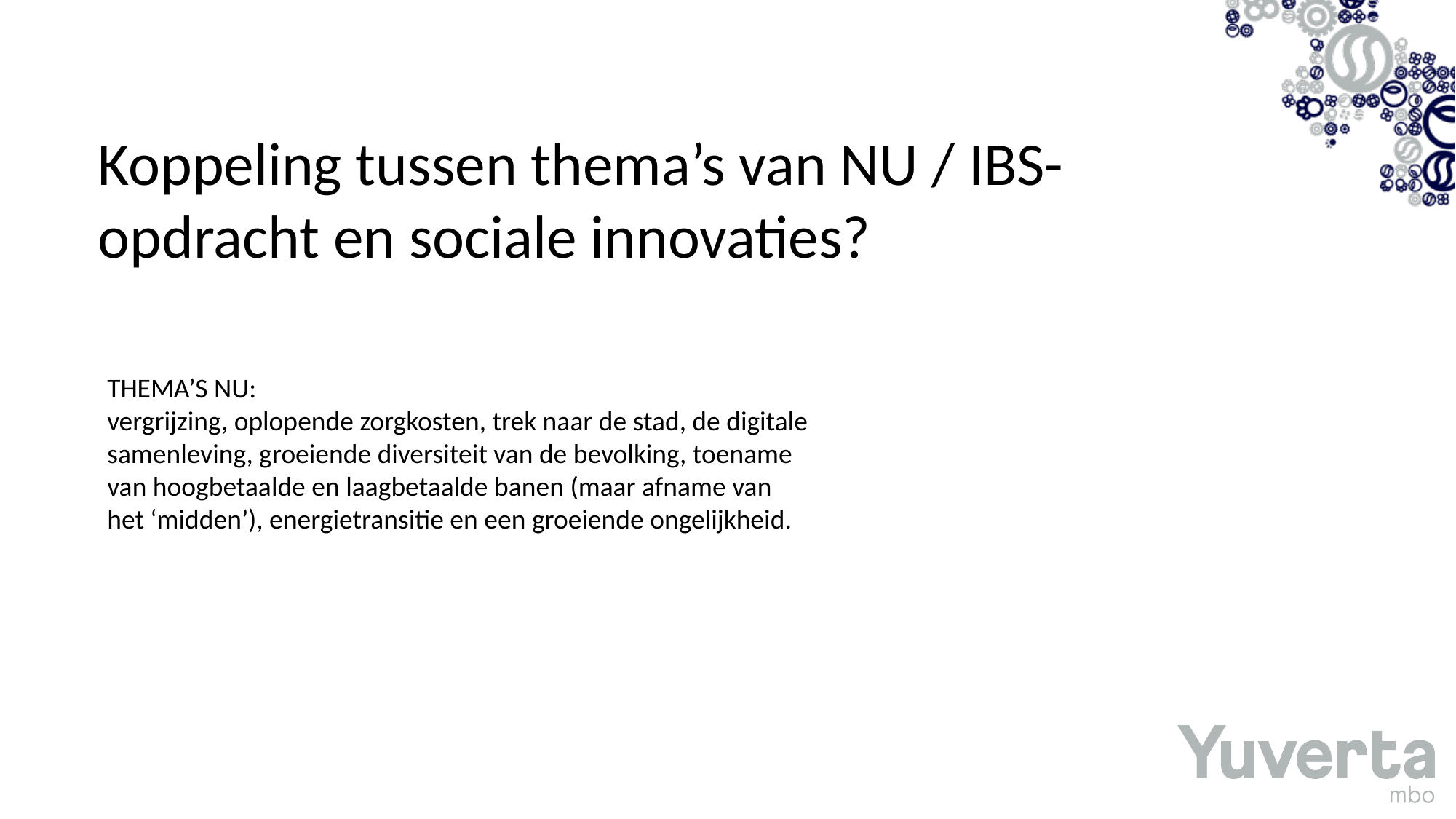

Koppeling tussen thema’s van NU / IBS-opdracht en sociale innovaties?
THEMA’S NU:
vergrijzing, oplopende zorgkosten, trek naar de stad, de digitale samenleving, groeiende diversiteit van de bevolking, toename van hoogbetaalde en laagbetaalde banen (maar afname van het ‘midden’), energietransitie en een groeiende ongelijkheid.